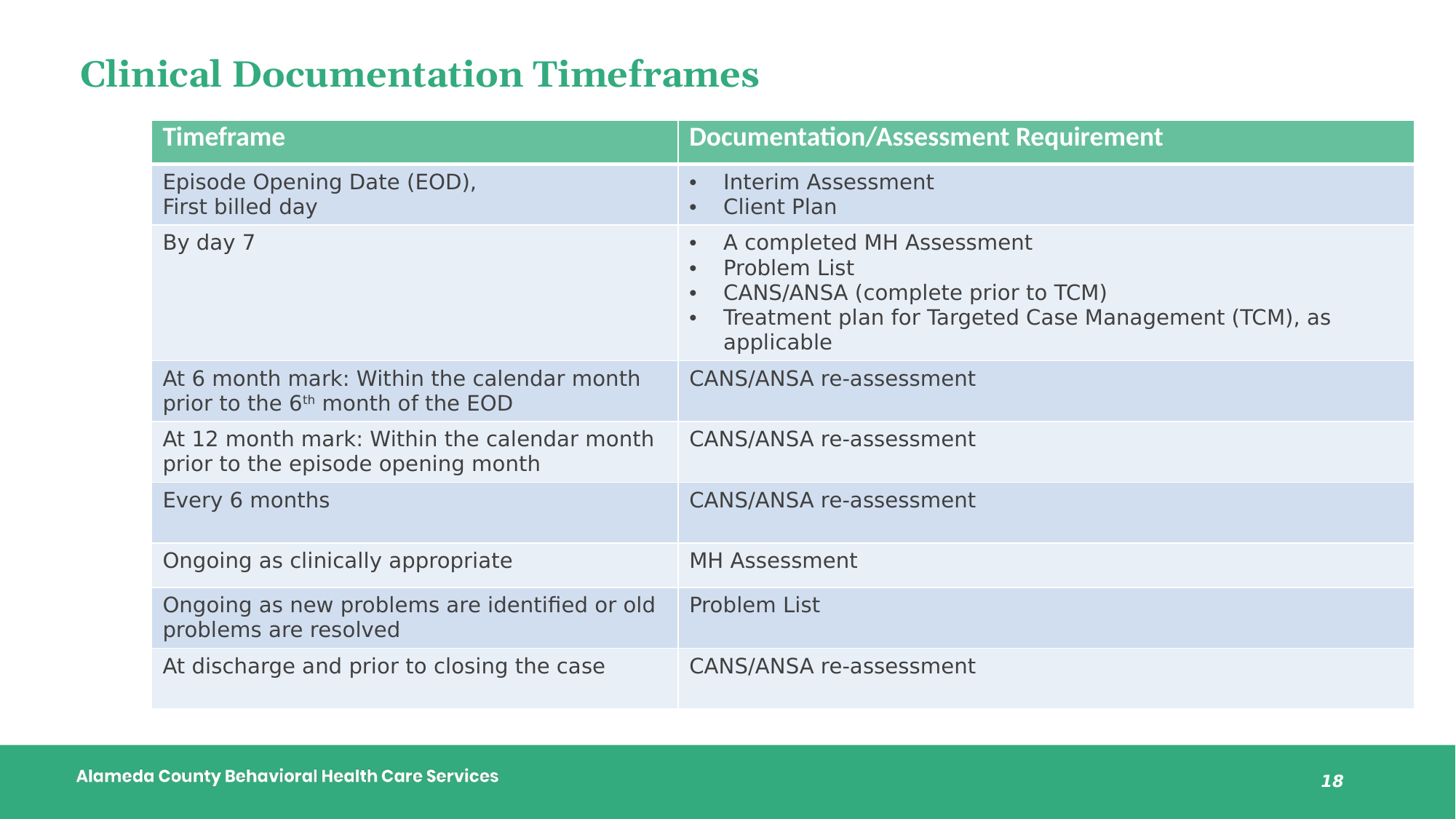

# Clinical Documentation Timeframes
| Timeframe | Documentation/Assessment Requirement |
| --- | --- |
| Episode Opening Date (EOD), First billed day | Interim Assessment Client Plan |
| By day 7 | A completed MH Assessment Problem List CANS/ANSA (complete prior to TCM) Treatment plan for Targeted Case Management (TCM), as applicable |
| At 6 month mark: Within the calendar month prior to the 6th month of the EOD | CANS/ANSA re-assessment |
| At 12 month mark: Within the calendar month prior to the episode opening month | CANS/ANSA re-assessment |
| Every 6 months | CANS/ANSA re-assessment |
| Ongoing as clinically appropriate | MH Assessment |
| Ongoing as new problems are identified or old problems are resolved | Problem List |
| At discharge and prior to closing the case | CANS/ANSA re-assessment |
18